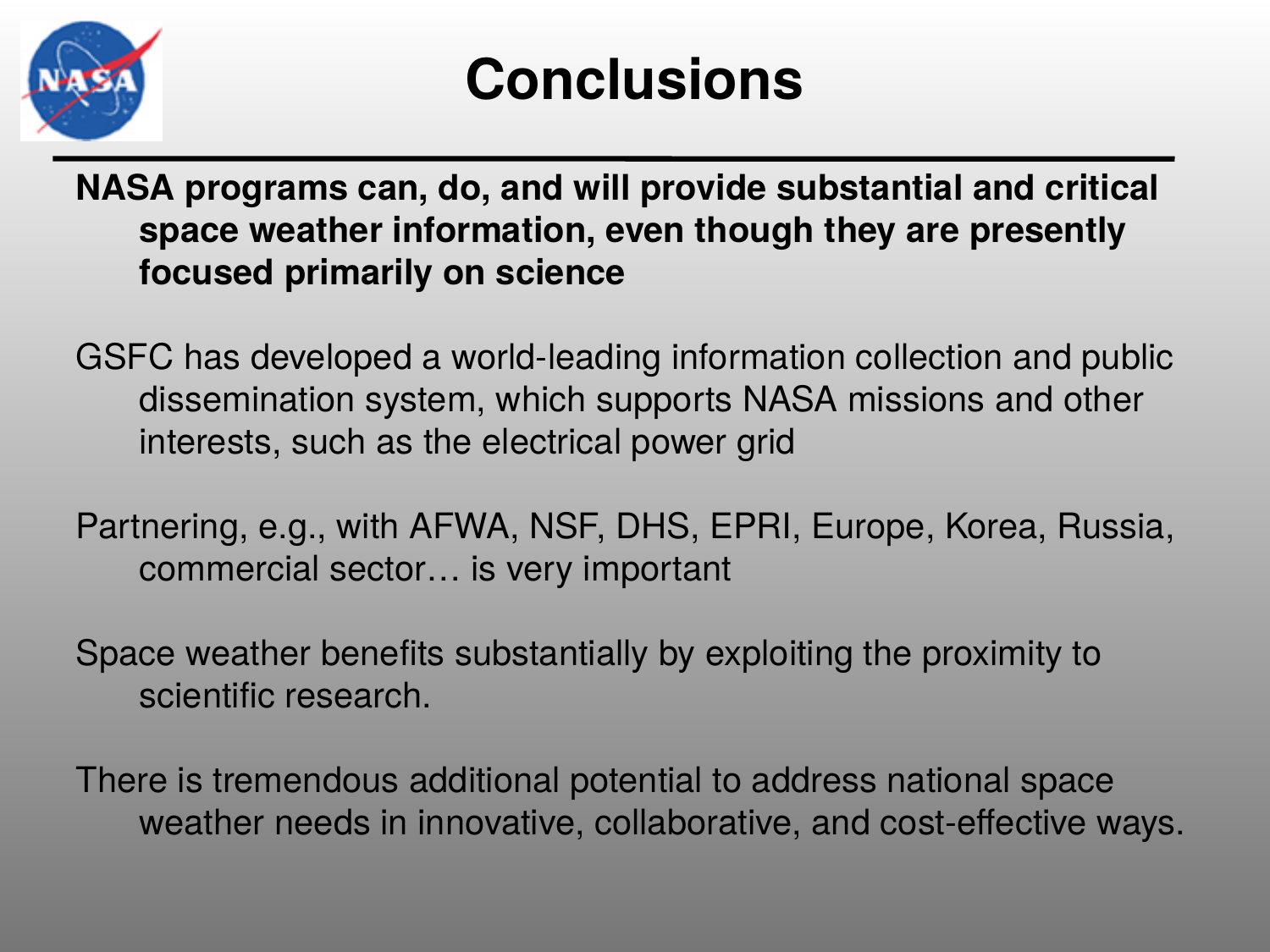

# Conclusions
NASA programs can, do, and will provide substantial and critical space weather information, even though they are presently focused primarily on science

GSFC has developed a world-leading information collection and public dissemination system, which supports NASA missions and other interests, such as the electrical power grid

Partnering, e.g., with AFWA, NSF, DHS, EPRI, Europe, Korea, Russia, commercial sector… is very important

Space weather benefits substantially by exploiting the proximity to scientific research.

There is tremendous additional potential to address national space weather needs in innovative, collaborative, and cost-effective ways.